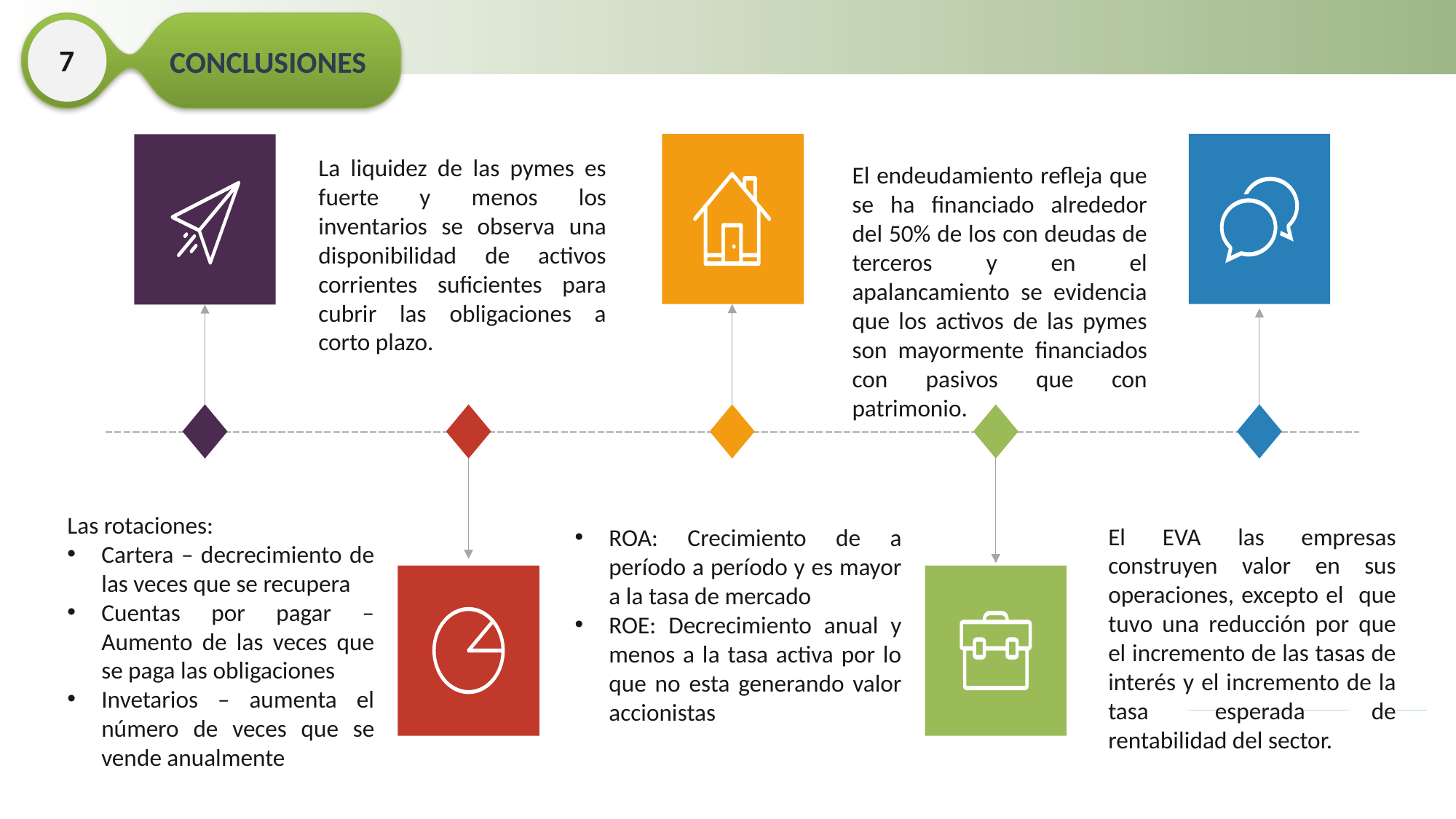

7
CONCLUSIONES

La liquidez de las pymes es fuerte y menos los inventarios se observa una disponibilidad de activos corrientes suficientes para cubrir las obligaciones a corto plazo.

El endeudamiento refleja que se ha financiado alrededor del 50% de los con deudas de terceros y en el apalancamiento se evidencia que los activos de las pymes son mayormente financiados con pasivos que con patrimonio.

Las rotaciones:
Cartera – decrecimiento de las veces que se recupera
Cuentas por pagar – Aumento de las veces que se paga las obligaciones
Invetarios – aumenta el número de veces que se vende anualmente
ROA: Crecimiento de a período a período y es mayor a la tasa de mercado
ROE: Decrecimiento anual y menos a la tasa activa por lo que no esta generando valor accionistas

El EVA las empresas construyen valor en sus operaciones, excepto el  que tuvo una reducción por que el incremento de las tasas de interés y el incremento de la tasa esperada de rentabilidad del sector.